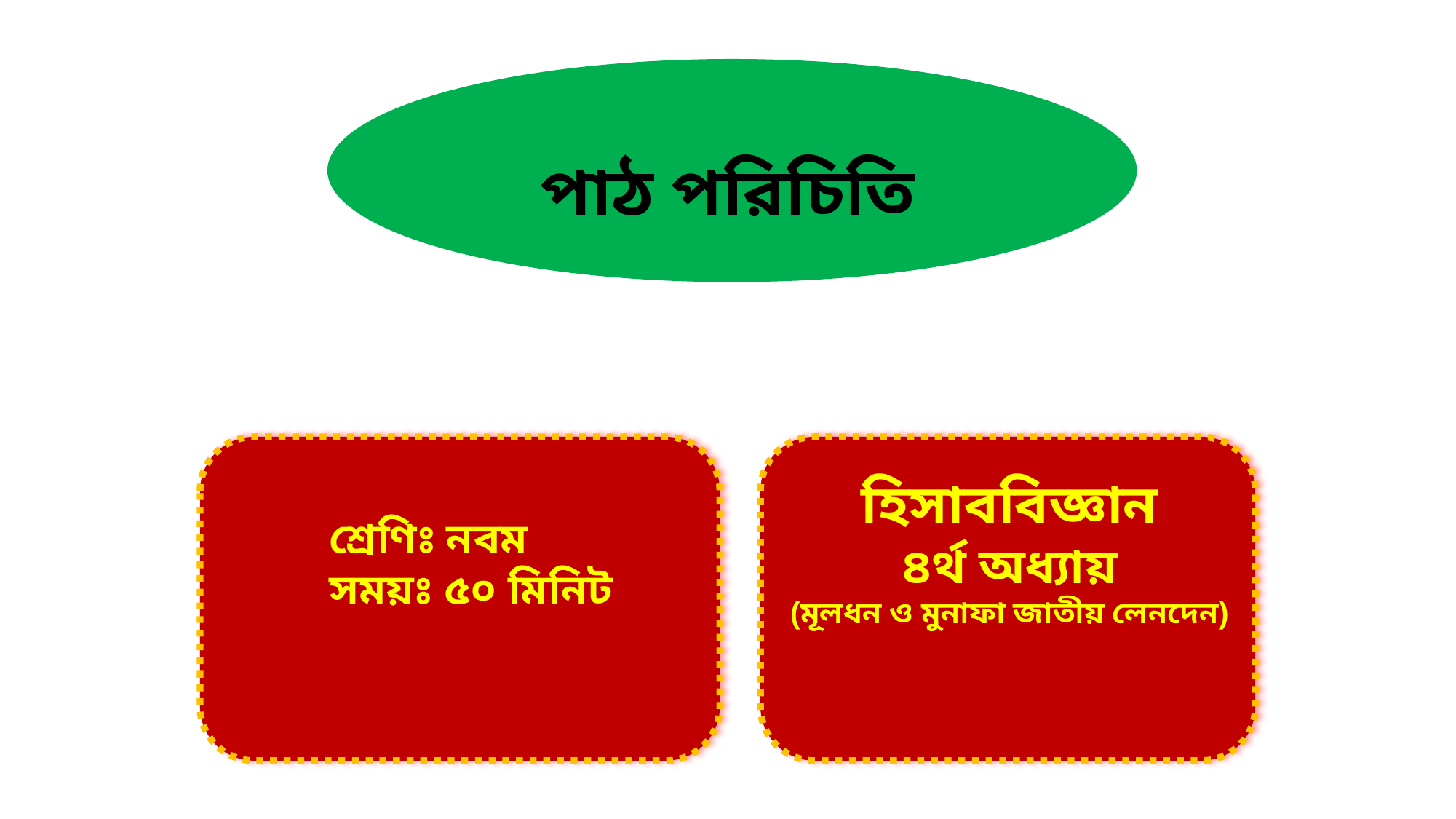

পাঠ পরিচিতি

	শ্রেণিঃ নবম
	সময়ঃ ৫০ মিনিট
হিসাববিজ্ঞান
৪র্থ অধ্যায়
(মূলধন ও মুনাফা জাতীয় লেনদেন)